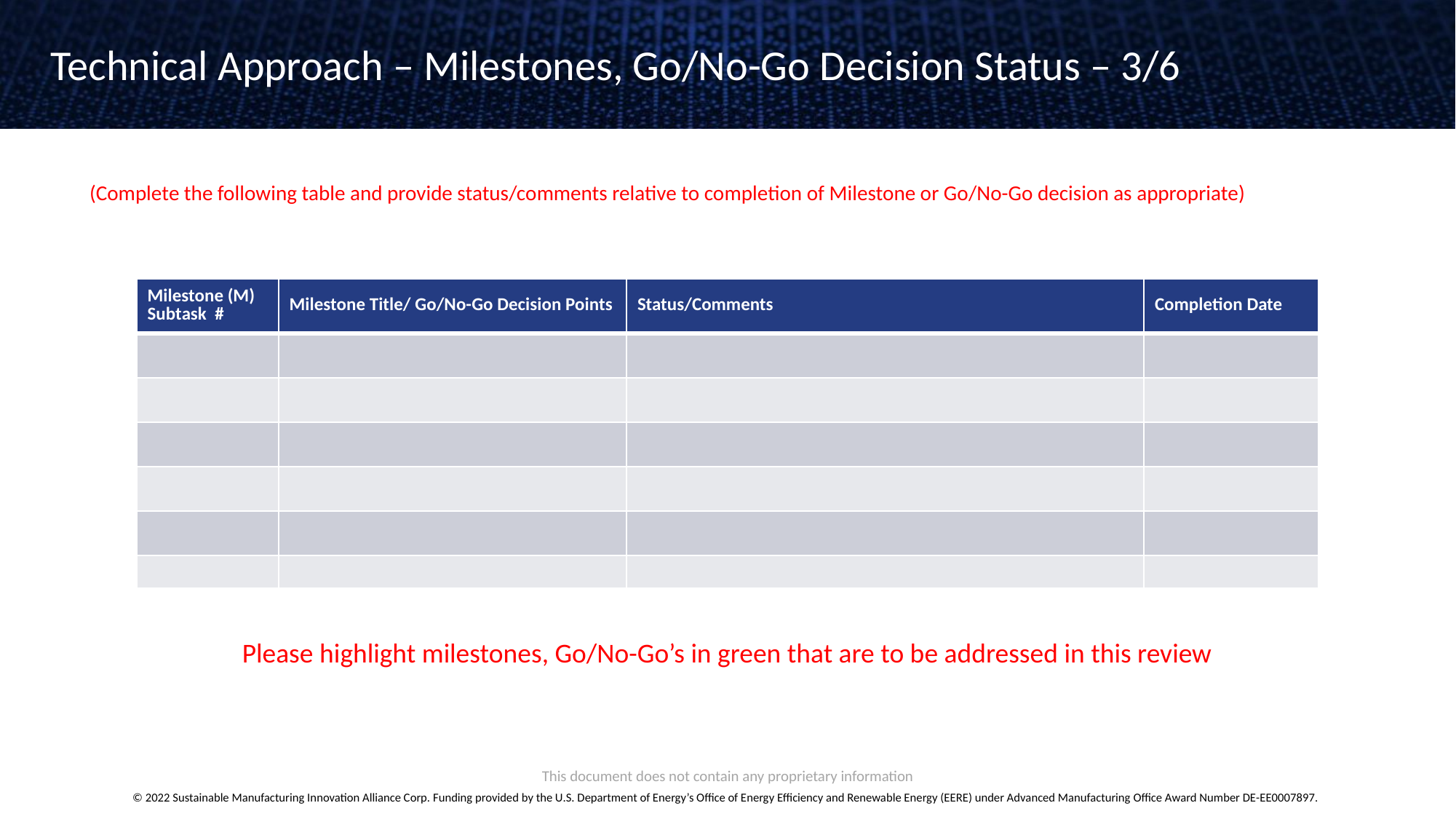

Technical Approach – Milestones, Go/No-Go Decision Status – 3/6
(Complete the following table and provide status/comments relative to completion of Milestone or Go/No-Go decision as appropriate)
| Milestone (M) Subtask # | Milestone Title/ Go/No-Go Decision Points | Status/Comments | Completion Date |
| --- | --- | --- | --- |
|  |  |  |  |
|  |  |  |  |
|  |  |  |  |
|  |  |  |  |
|  |  |  |  |
|  |  |  |  |
Please highlight milestones, Go/No-Go’s in green that are to be addressed in this review